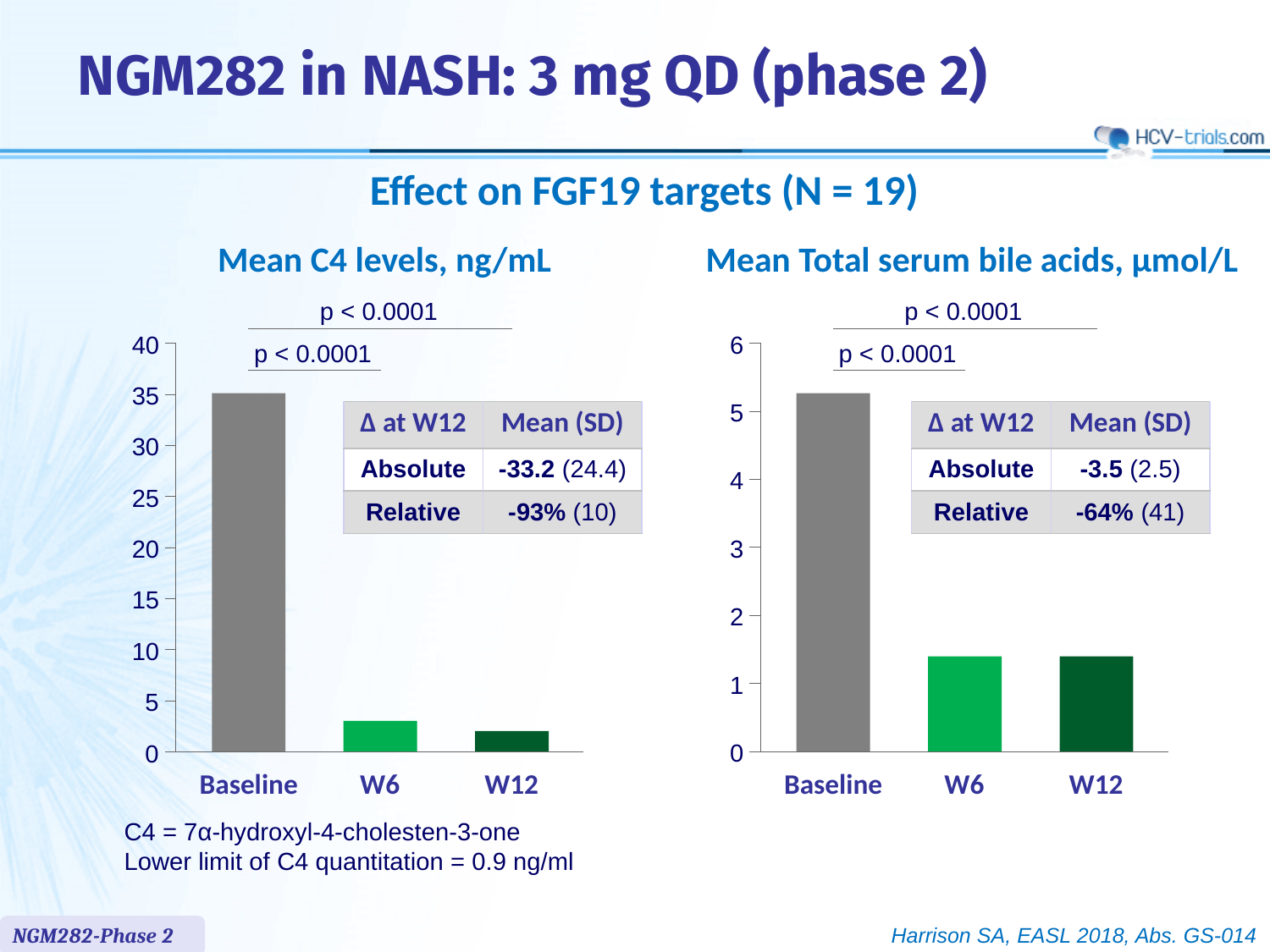

# NGM282 in NASH: 3 mg QD (phase 2)
Effect on FGF19 targets (N = 19)
Mean C4 levels, ng/mL
Mean Total serum bile acids, µmol/L
p < 0.0001

40
p < 0.0001

35

| Δ at W12 | Mean (SD) |
| --- | --- |
| Absolute | -33.2 (24.4) |
| Relative | -93% (10) |
30

25

20

15

10

5

0

Baseline
W6
W12
p < 0.0001

6
p < 0.0001

5
| Δ at W12 | Mean (SD) |
| --- | --- |
| Absolute | -3.5 (2.5) |
| Relative | -64% (41) |

4

3

2

1

0

Baseline
W6
W12
C4 = 7α-hydroxyl-4-cholesten-3-one
Lower limit of C4 quantitation = 0.9 ng/ml
NGM282-Phase 2
Harrison SA, EASL 2018, Abs. GS-014